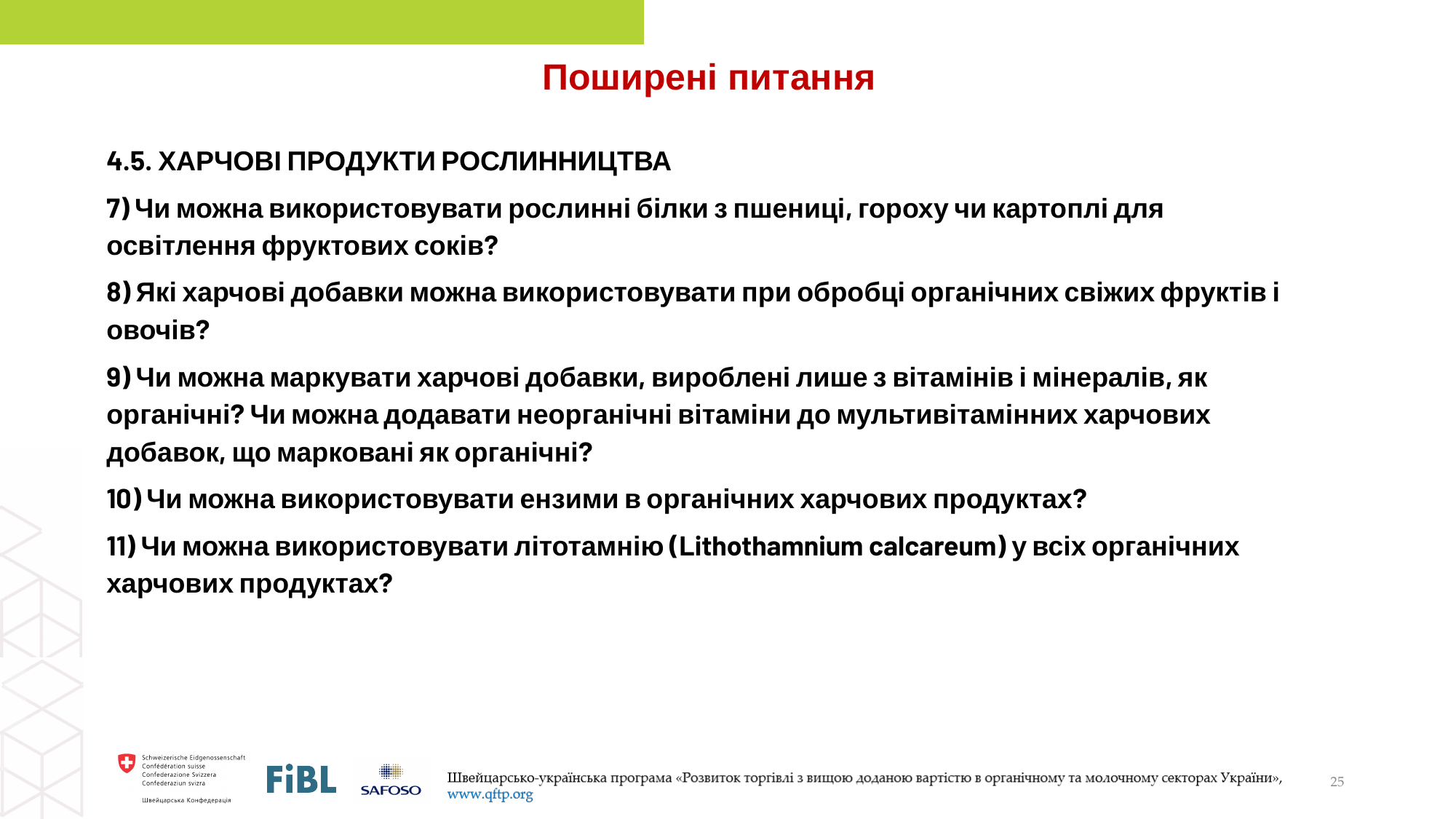

Поширені питання
4.5. ХАРЧОВІ ПРОДУКТИ РОСЛИННИЦТВА
7) Чи можна використовувати рослинні білки з пшениці, гороху чи картоплі для освітлення фруктових соків?
8) Які харчові добавки можна використовувати при обробці органічних свіжих фруктів і овочів?
9) Чи можна маркувати харчові добавки, вироблені лише з вітамінів і мінералів, як органічні? Чи можна додавати неорганічні вітаміни до мультивітамінних харчових добавок, що марковані як органічні?
10) Чи можна використовувати ензими в органічних харчових продуктах?
11) Чи можна використовувати літотамнію (Lithothamnium calcareum) у всіх органічних харчових продуктах?
25